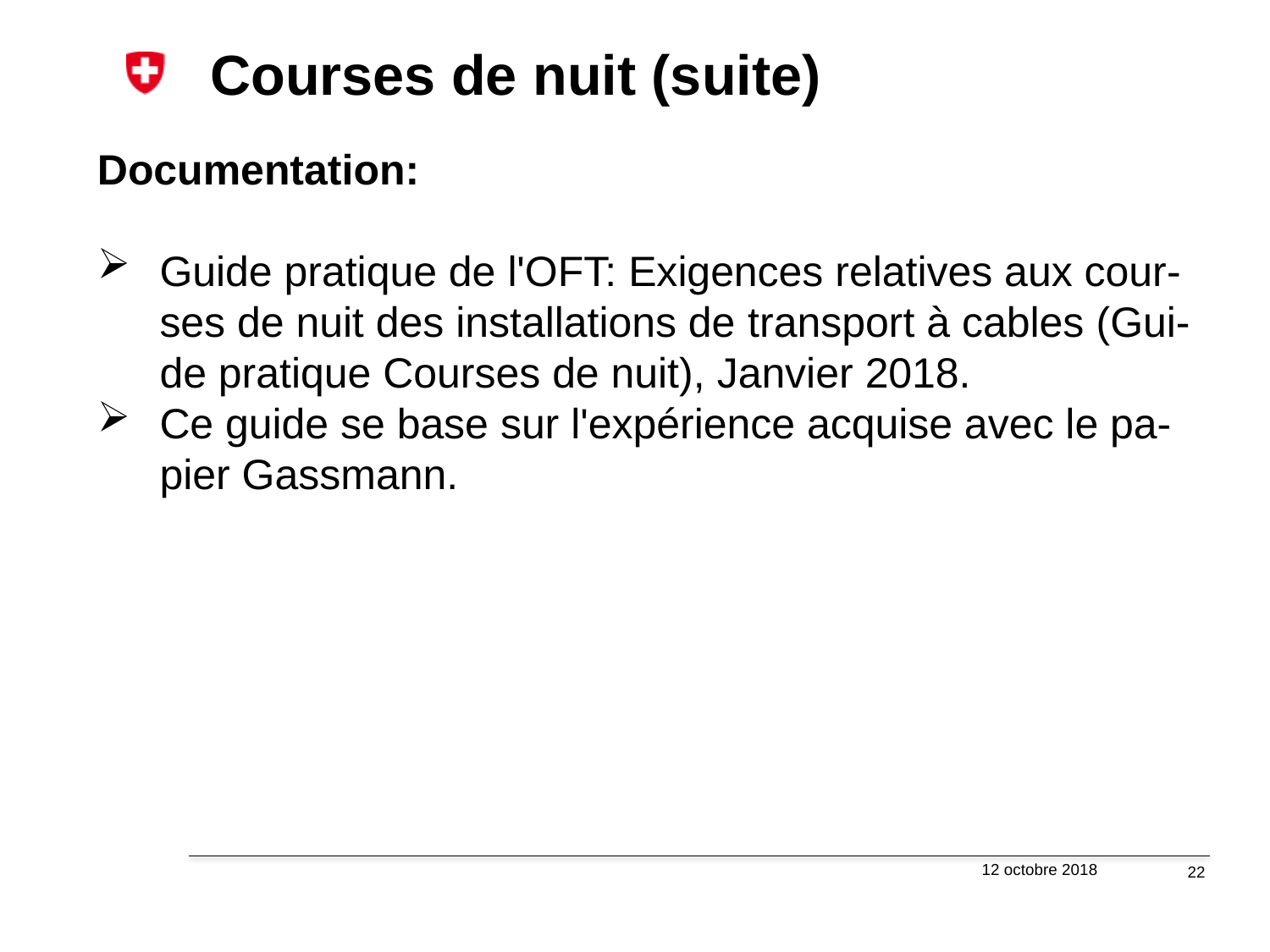

# Courses de nuit (suite)
Documentation:

Guide pratique de l'OFT: Exigences relatives aux cour- ses de nuit des installations de transport à cables (Gui- de pratique Courses de nuit), Janvier 2018.
Ce guide se base sur l'expérience acquise avec le pa- pier Gassmann.